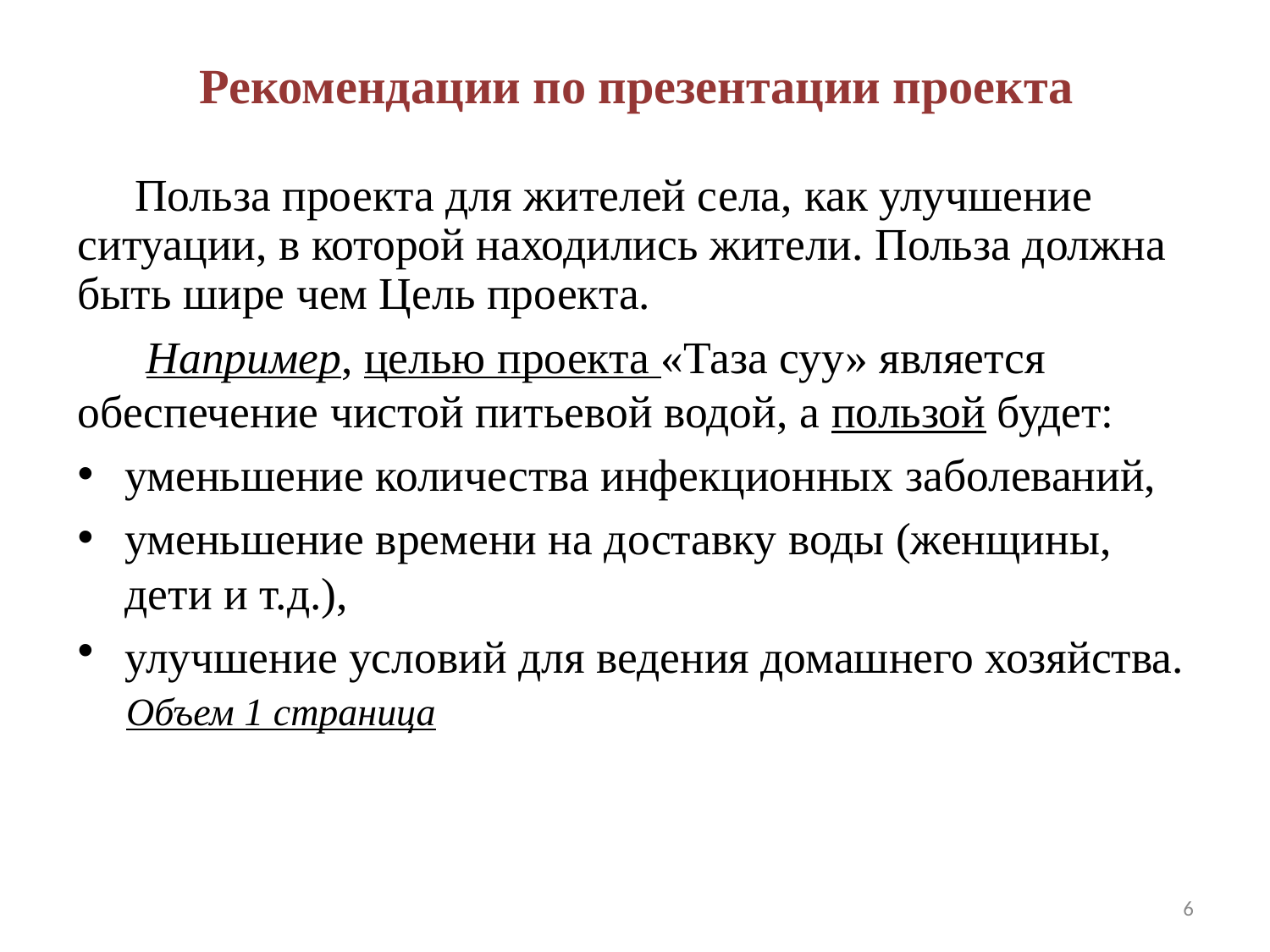

# Рекомендации по презентации проекта
     Польза проекта для жителей села, как улучшение  ситуации, в которой находились жители. Польза должна быть шире чем Цель проекта.
      Например, целью проекта «Таза суу» является обеспечение чистой питьевой водой, а пользой будет:
уменьшение количества инфекционных заболеваний,
уменьшение времени на доставку воды (женщины, дети и т.д.),
улучшение условий для ведения домашнего хозяйства.
     Объем 1 страница

6